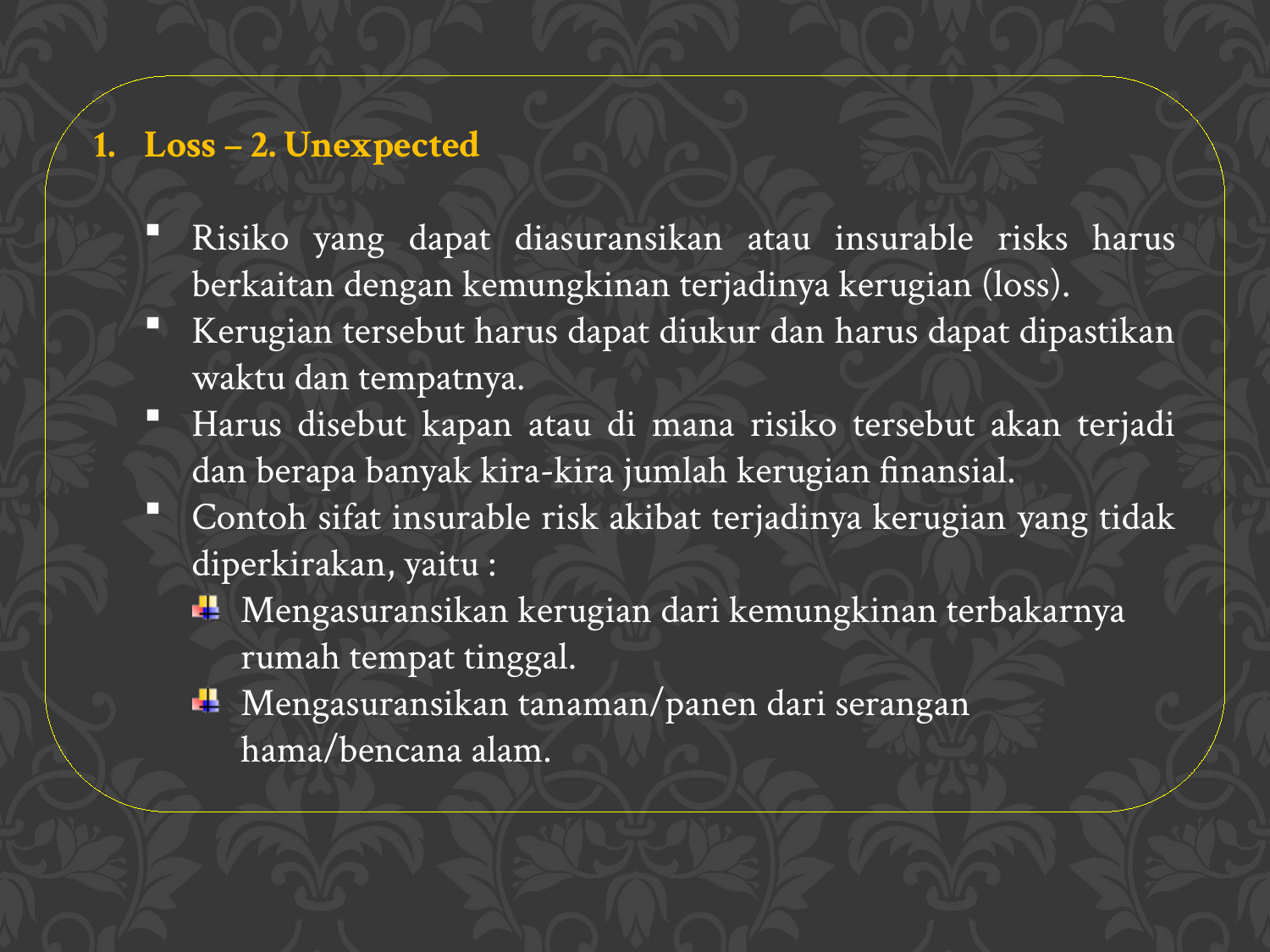

1. 	Loss – 2. Unexpected

Risiko yang dapat diasuransikan atau insurable risks harus berkaitan dengan kemungkinan terjadinya kerugian (loss).
Kerugian tersebut harus dapat diukur dan harus dapat dipastikan waktu dan tempatnya.
Harus disebut kapan atau di mana risiko tersebut akan terjadi dan berapa banyak kira-kira jumlah kerugian finansial.
Contoh sifat insurable risk akibat terjadinya kerugian yang tidak diperkirakan, yaitu :
Mengasuransikan kerugian dari kemungkinan terbakarnya rumah tempat tinggal.
Mengasuransikan tanaman/panen dari serangan hama/bencana alam.